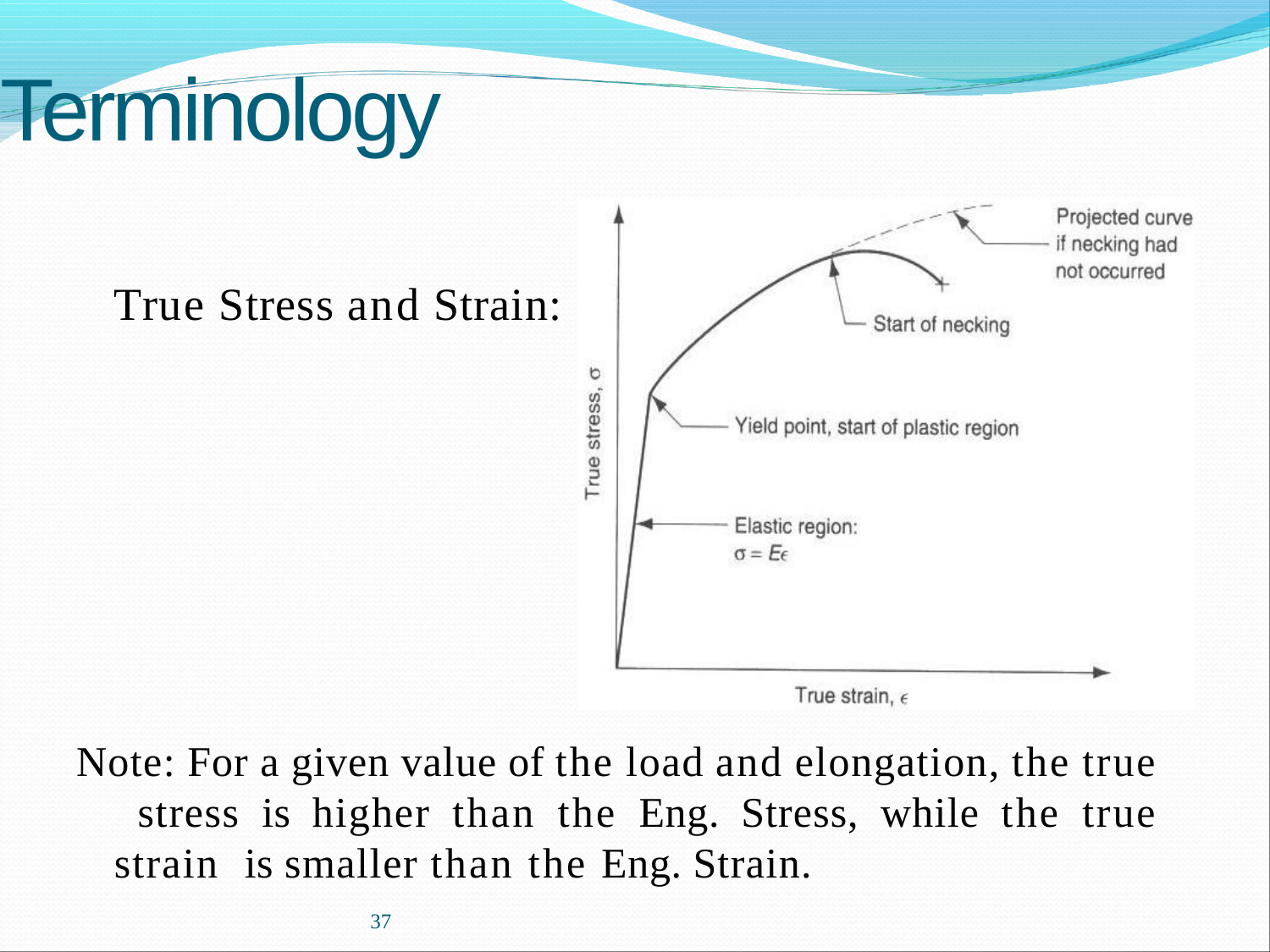

# Terminology

True Stress and Strain:
Note: For a given value of the load and elongation, the true  stress is higher than the Eng. Stress, while the true strain  is smaller than the Eng. Strain.
37